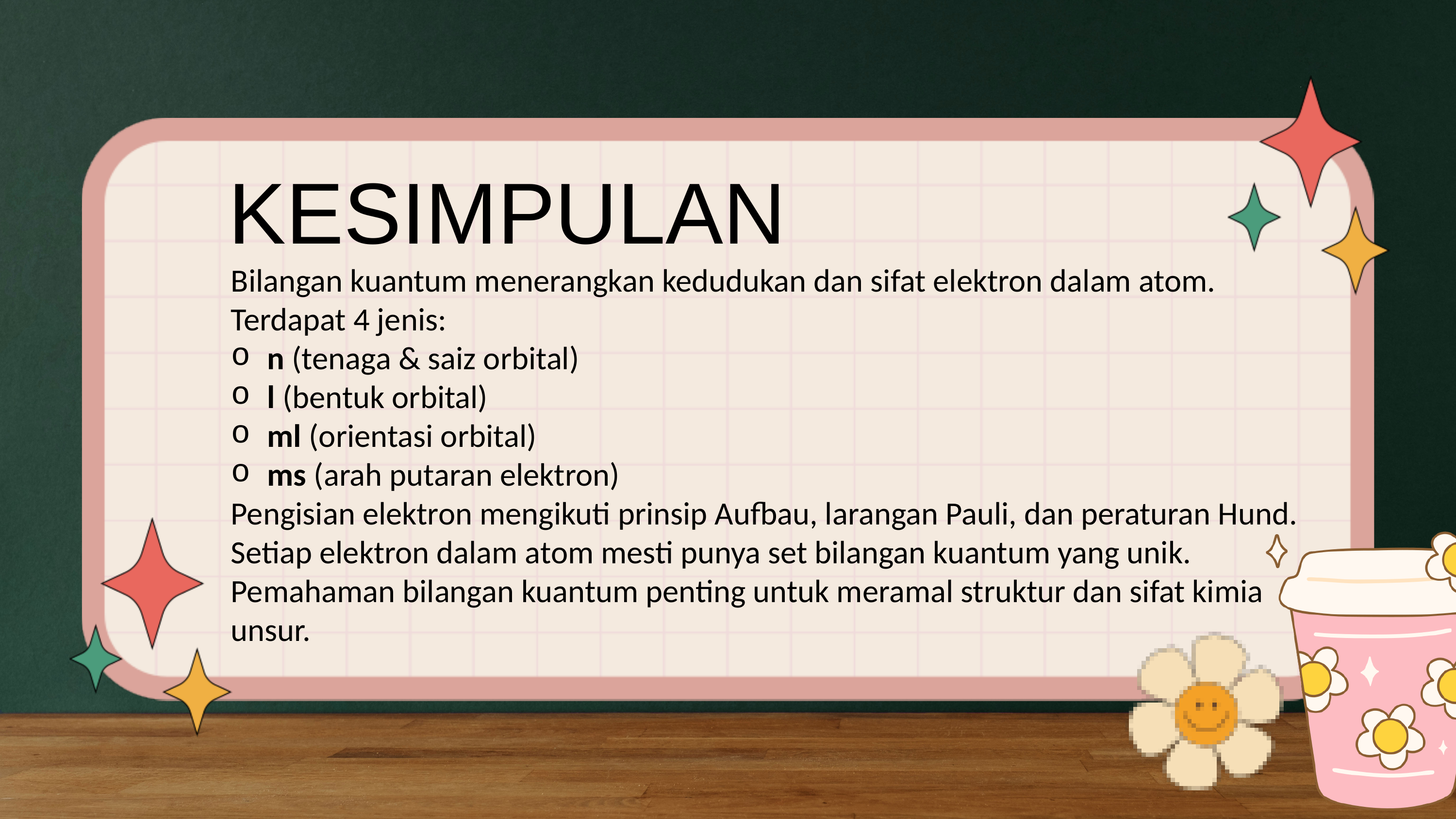

KESIMPULAN
Bilangan kuantum menerangkan kedudukan dan sifat elektron dalam atom. Terdapat 4 jenis:
n (tenaga & saiz orbital)
l (bentuk orbital)
ml (orientasi orbital)
ms (arah putaran elektron)
Pengisian elektron mengikuti prinsip Aufbau, larangan Pauli, dan peraturan Hund.
Setiap elektron dalam atom mesti punya set bilangan kuantum yang unik.
Pemahaman bilangan kuantum penting untuk meramal struktur dan sifat kimia unsur.